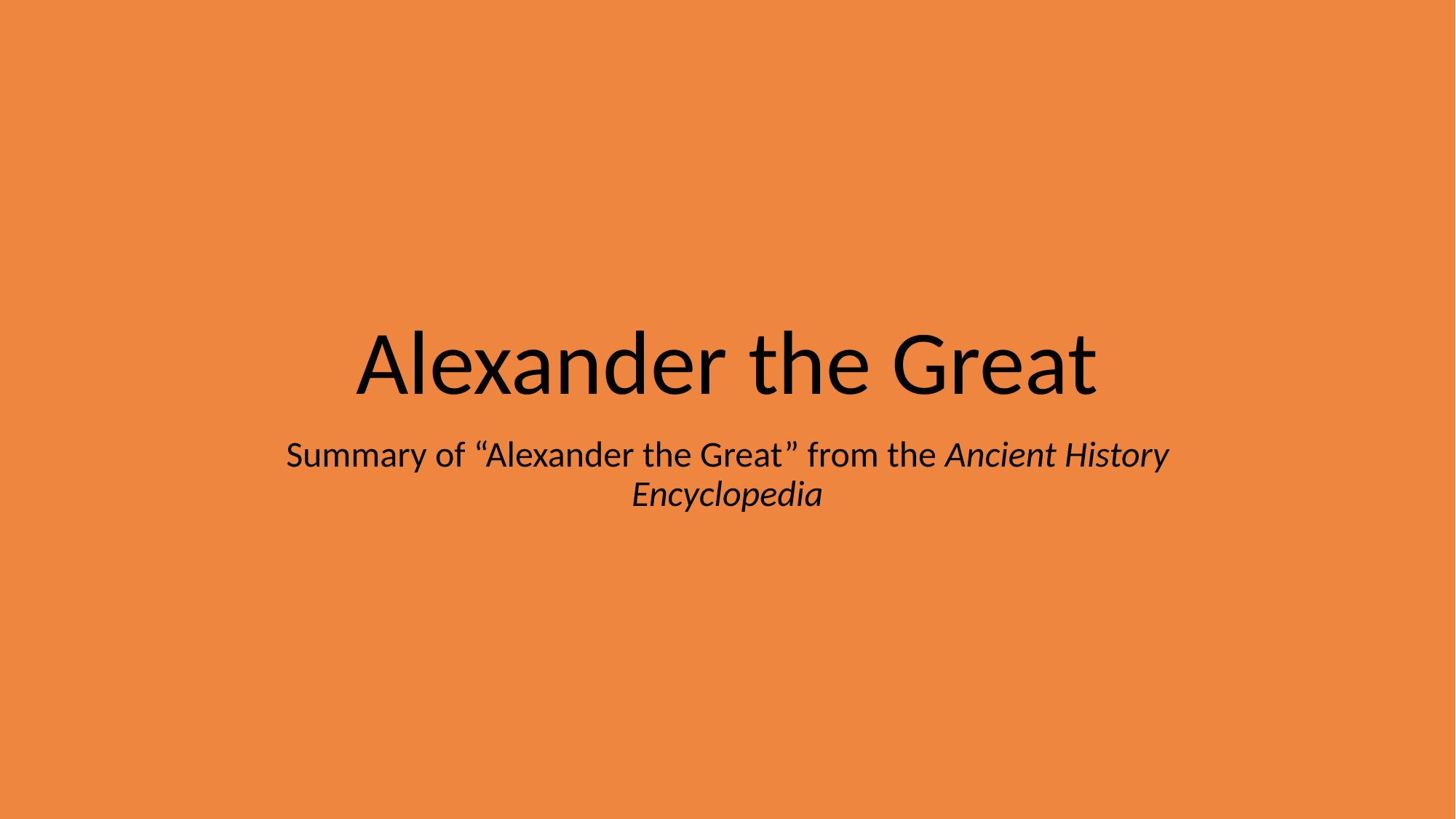

# Alexander the Great
Summary of “Alexander the Great” from the Ancient History Encyclopedia